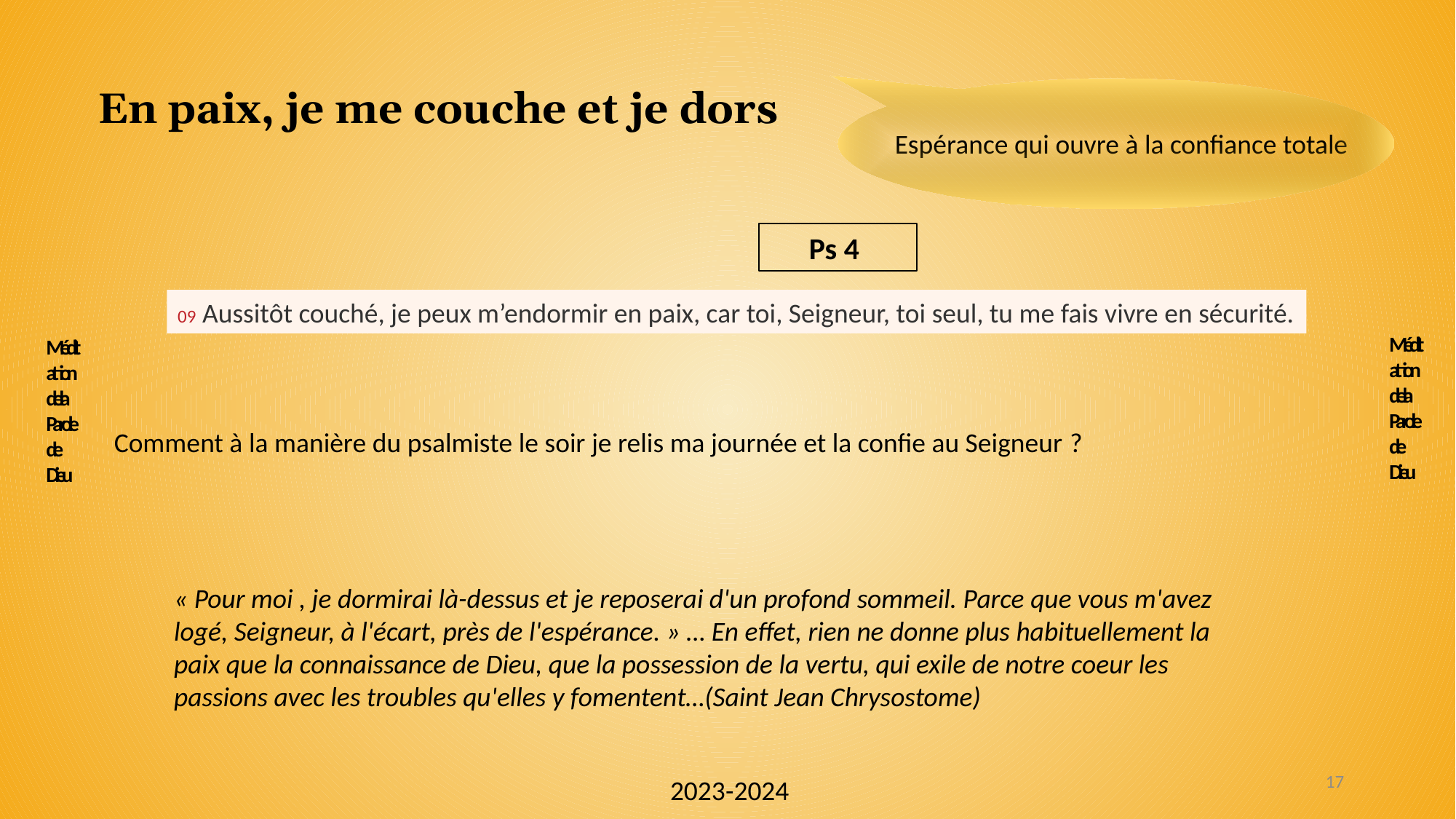

Méditation de la Parole de Dieu
Méditation de la Parole de Dieu
En paix, je me couche et je dors

Espérance qui ouvre à la confiance totale
Ps 4
09 Aussitôt couché, je peux m’endormir en paix, car toi, Seigneur, toi seul, tu me fais vivre en sécurité.
Comment à la manière du psalmiste le soir je relis ma journée et la confie au Seigneur ?
« Pour moi , je dormirai là-dessus et je reposerai d'un profond sommeil. Parce que vous m'avez logé, Seigneur, à l'écart, près de l'espérance. » … En effet, rien ne donne plus habituellement la paix que la connaissance de Dieu, que la possession de la vertu, qui exile de notre coeur les passions avec les troubles qu'elles y fomentent…(Saint Jean Chrysostome)
17
2023-2024